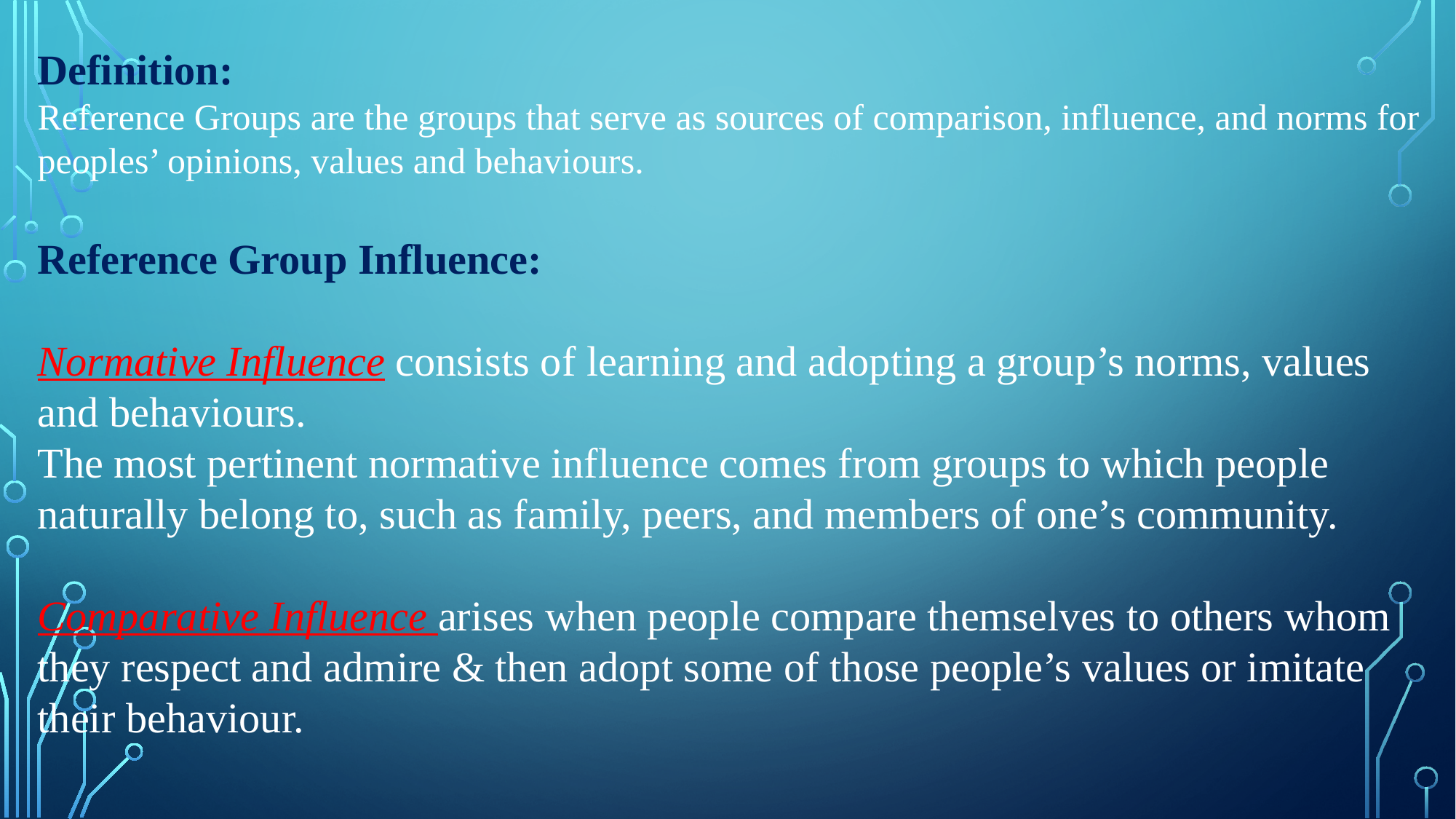

Definition:
Reference Groups are the groups that serve as sources of comparison, influence, and norms for peoples’ opinions, values and behaviours.

Reference Group Influence:

Normative Influence consists of learning and adopting a group’s norms, values and behaviours.
The most pertinent normative influence comes from groups to which people naturally belong to, such as family, peers, and members of one’s community.

Comparative Influence arises when people compare themselves to others whom they respect and admire & then adopt some of those people’s values or imitate their behaviour.